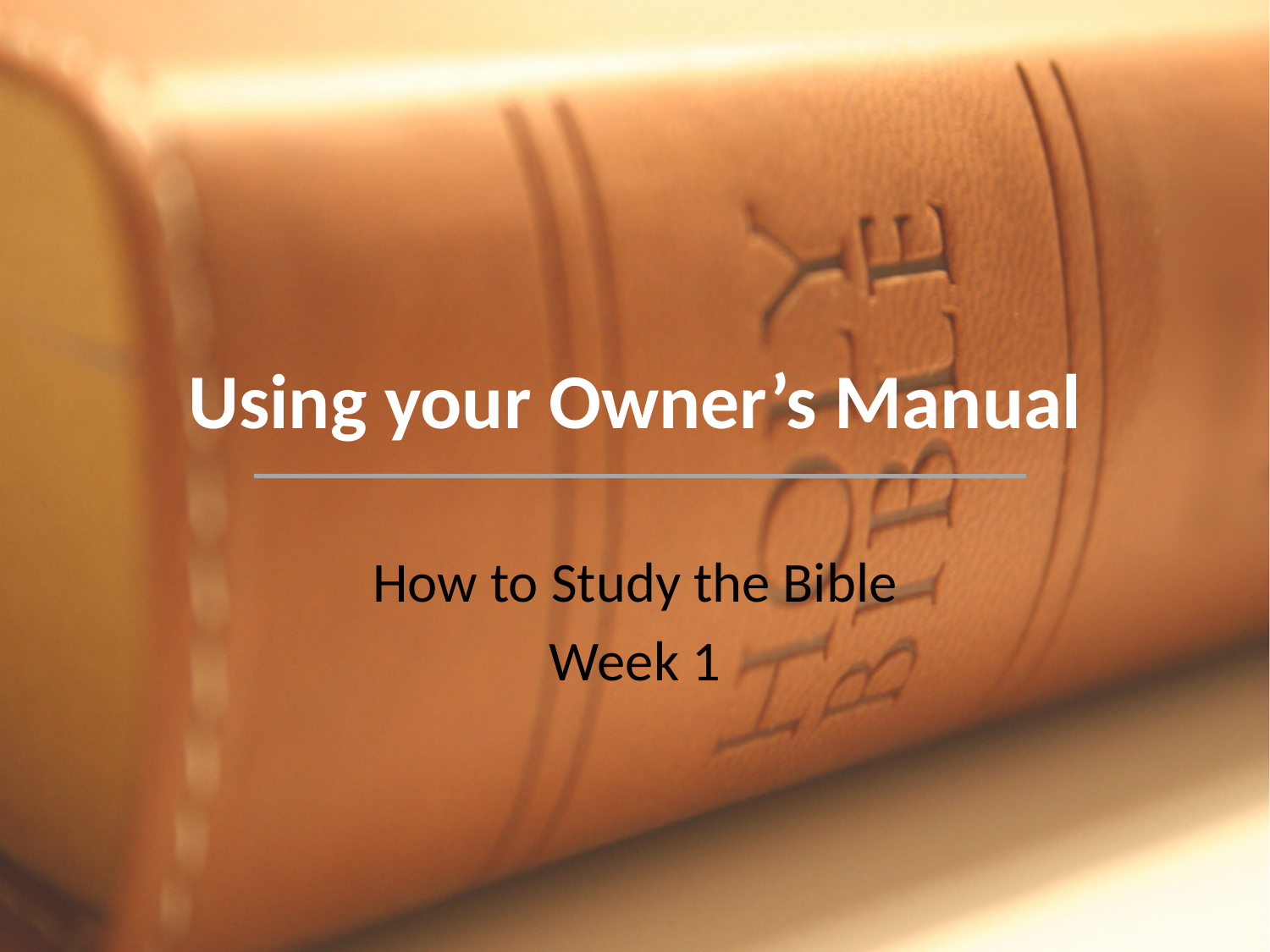

# Using your Owner’s Manual
How to Study the Bible
Week 1